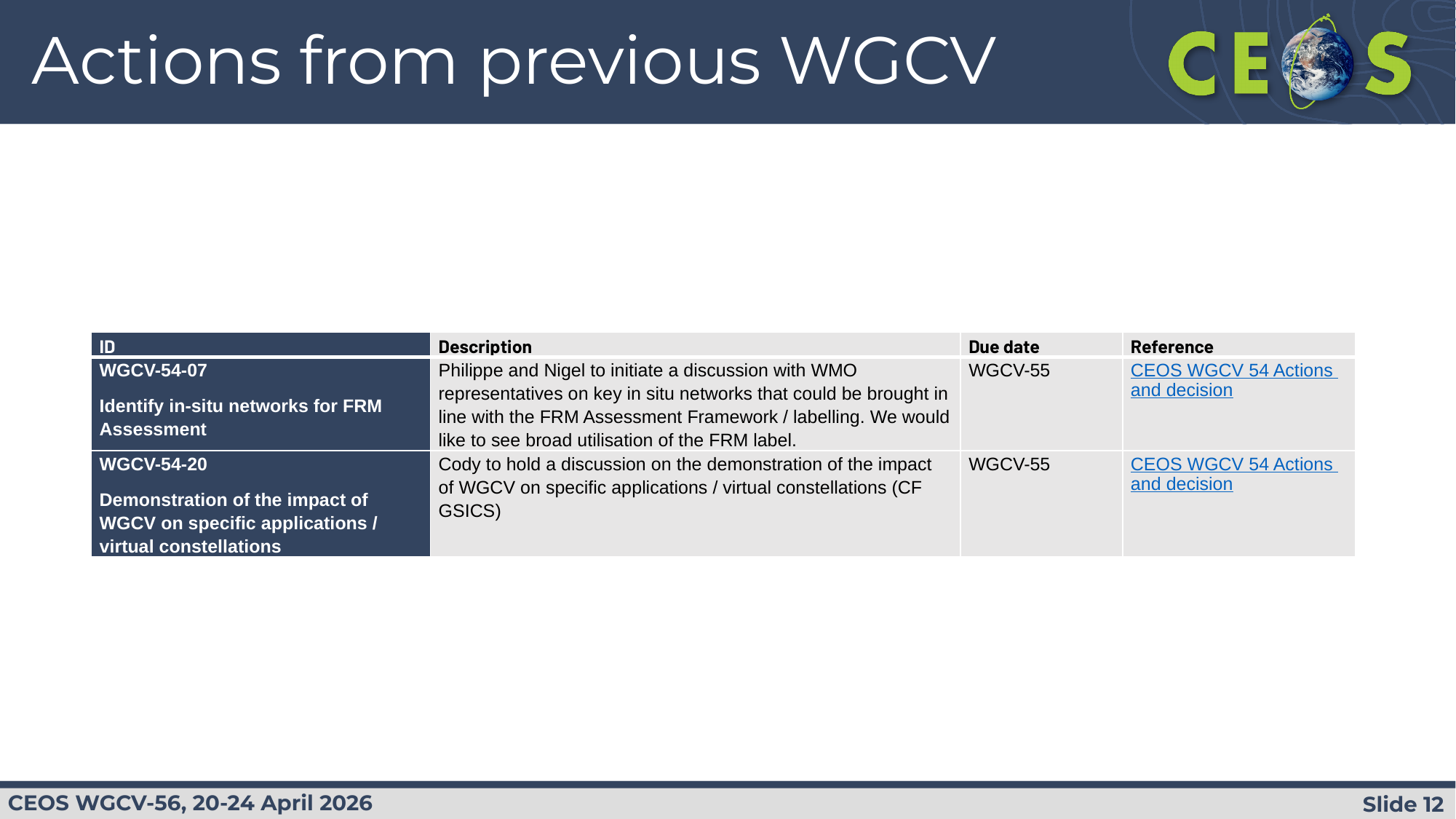

# Actions from previous WGCV
| ID | Description | Due date | Reference |
| --- | --- | --- | --- |
| WGCV-54-07 Identify in-situ networks for FRM Assessment | Philippe and Nigel to initiate a discussion with WMO representatives on key in situ networks that could be brought in line with the FRM Assessment Framework / labelling. We would like to see broad utilisation of the FRM label. | WGCV-55 | CEOS WGCV 54 Actions and decision |
| WGCV-54-20 Demonstration of the impact of WGCV on specific applications / virtual constellations | Cody to hold a discussion on the demonstration of the impact of WGCV on specific applications / virtual constellations (CF GSICS) | WGCV-55 | CEOS WGCV 54 Actions and decision |